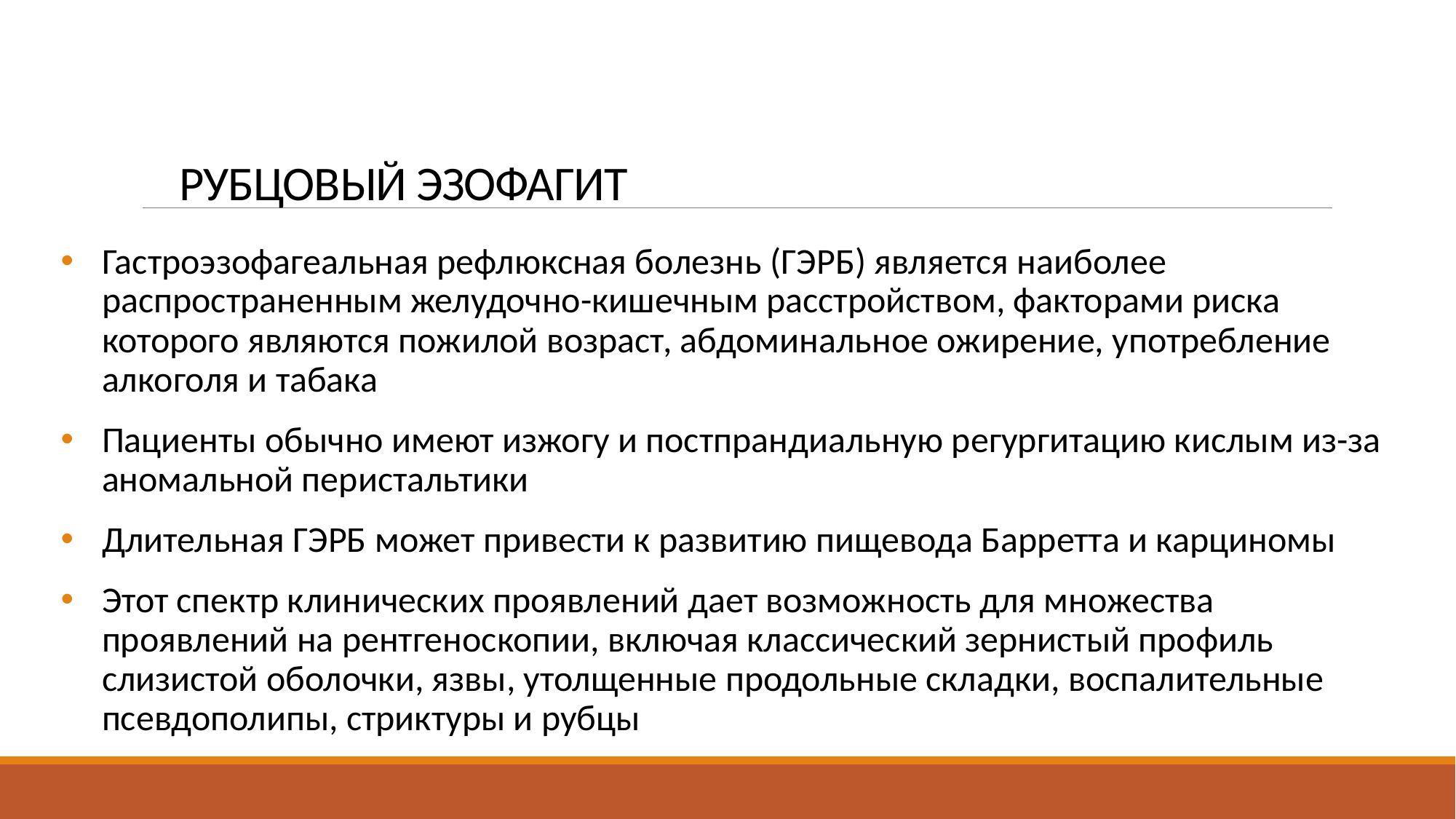

# Рубцовый эзофагит
Гастроэзофагеальная рефлюксная болезнь (ГЭРБ) является наиболее распространенным желудочно-кишечным расстройством, факторами риска которого являются пожилой возраст, абдоминальное ожирение, употребление алкоголя и табака
Пациенты обычно имеют изжогу и постпрандиальную регургитацию кислым из-за аномальной перистальтики
Длительная ГЭРБ может привести к развитию пищевода Барретта и карциномы
Этот спектр клинических проявлений дает возможность для множества проявлений на рентгеноскопии, включая классический зернистый профиль слизистой оболочки, язвы, утолщенные продольные складки, воспалительные псевдополипы, стриктуры и рубцы